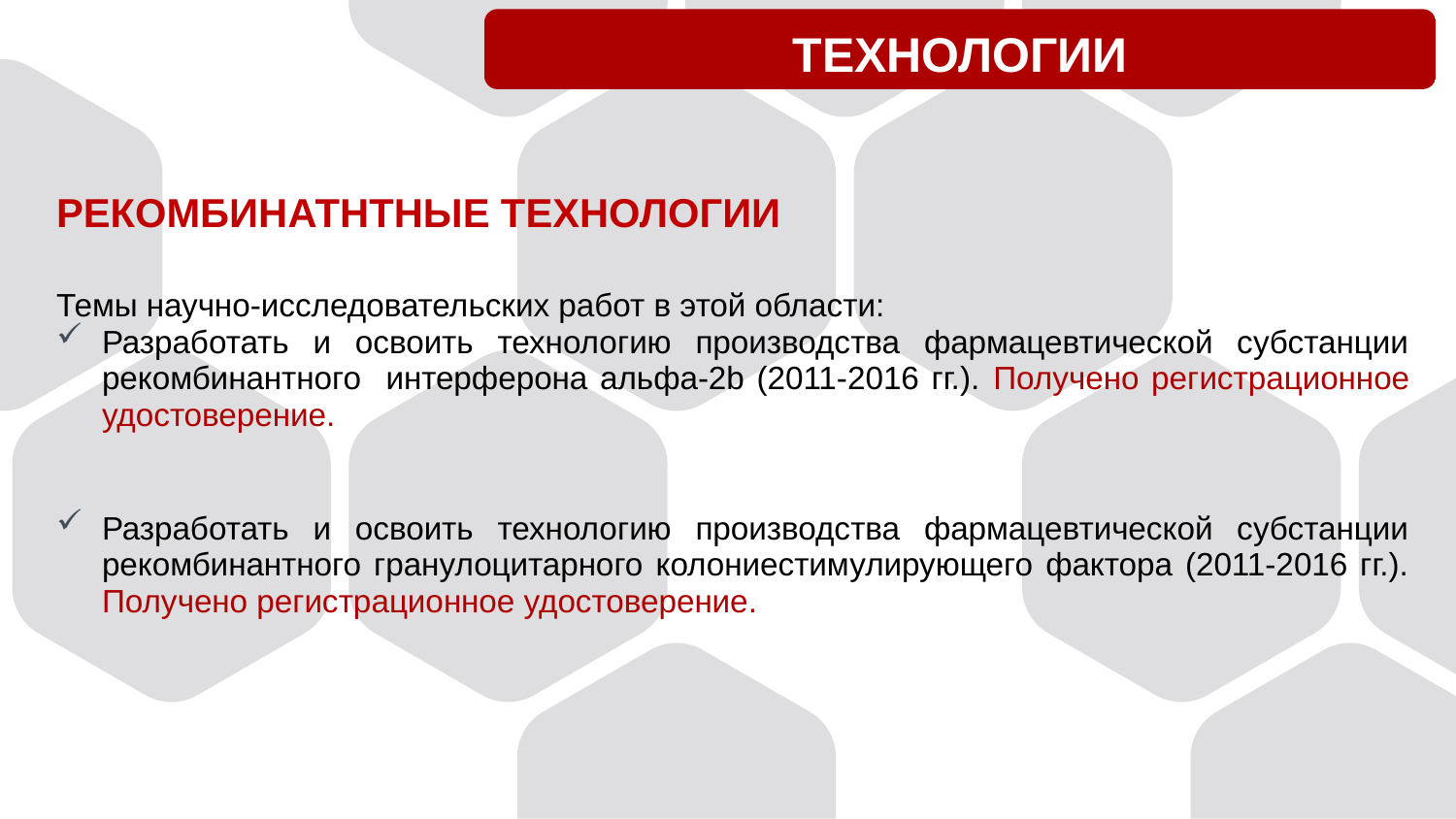

ТЕХНОЛОГИИ

РЕКОМБИНАТНТНЫЕ ТЕХНОЛОГИИ

Темы научно-исследовательских работ в этой области:
Разработать и освоить технологию производства фармацевтической субстанции рекомбинантного  интерферона альфа-2b (2011-2016 гг.). Получено регистрационное удостоверение.

Разработать и освоить технологию производства фармацевтической субстанции рекомбинантного гранулоцитарного колониестимулирующего фактора (2011-2016 гг.). Получено регистрационное удостоверение.